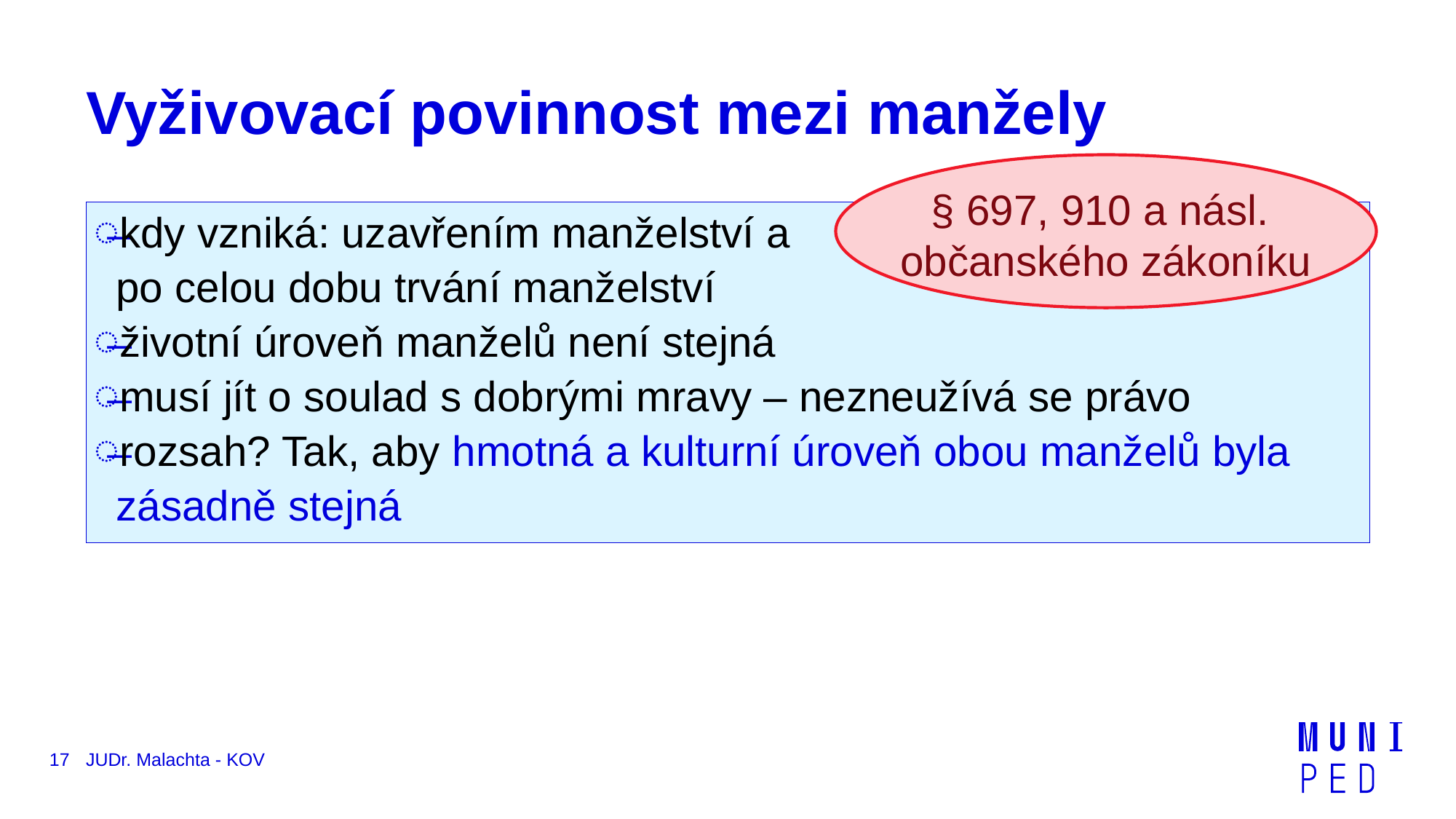

# Vyživovací povinnost mezi manžely
§ 697, 910 a násl.
občanského zákoníku
kdy vzniká: uzavřením manželství a 				             po celou dobu trvání manželství
životní úroveň manželů není stejná
musí jít o soulad s dobrými mravy – nezneužívá se právo
rozsah? Tak, aby hmotná a kulturní úroveň obou manželů byla zásadně stejná
17
JUDr. Malachta - KOV